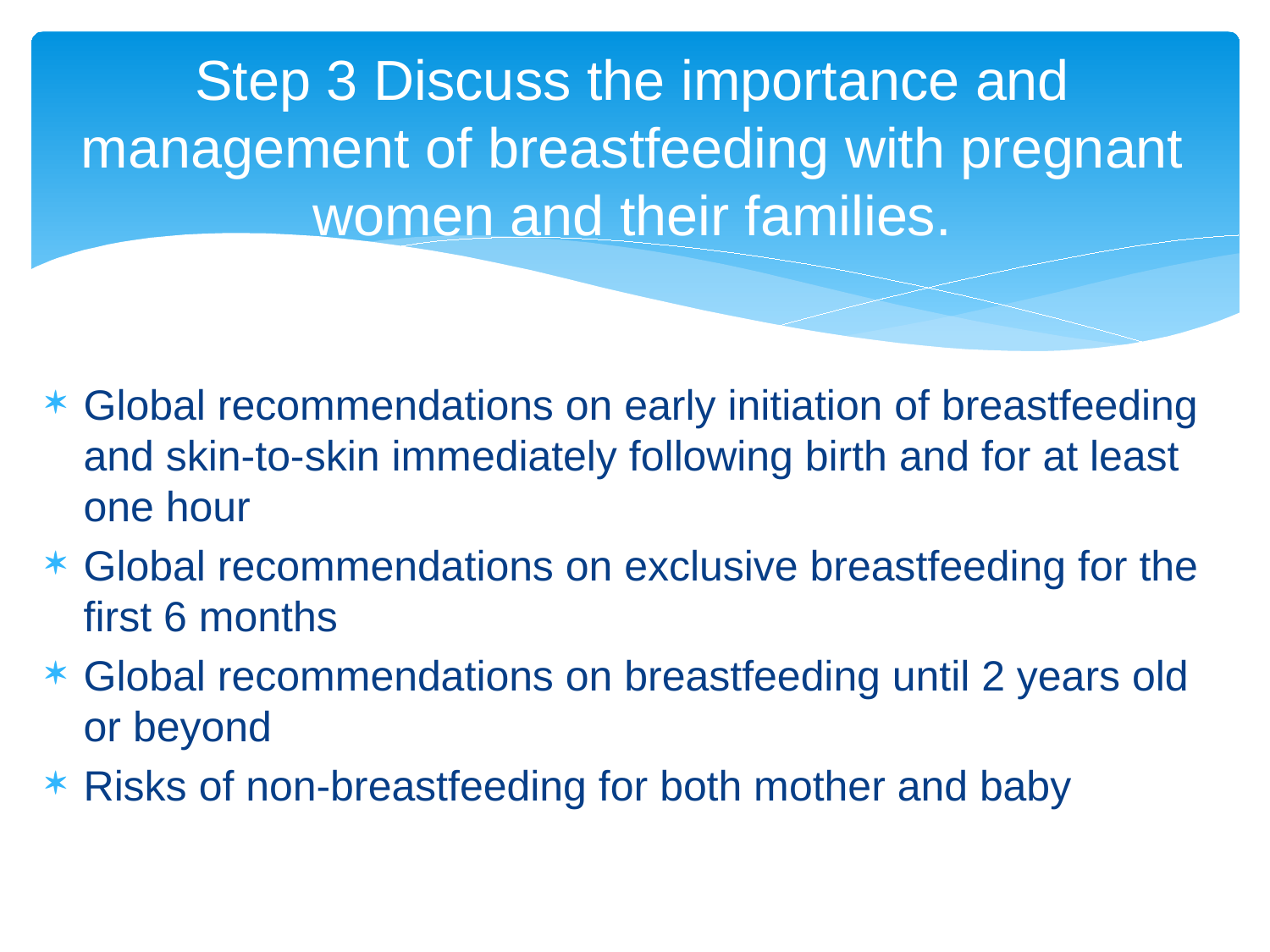

# Step 3 Discuss the importance and management of breastfeeding with pregnant women and their families.
Global recommendations on early initiation of breastfeeding and skin-to-skin immediately following birth and for at least one hour
Global recommendations on exclusive breastfeeding for the first 6 months
Global recommendations on breastfeeding until 2 years old or beyond
Risks of non-breastfeeding for both mother and baby